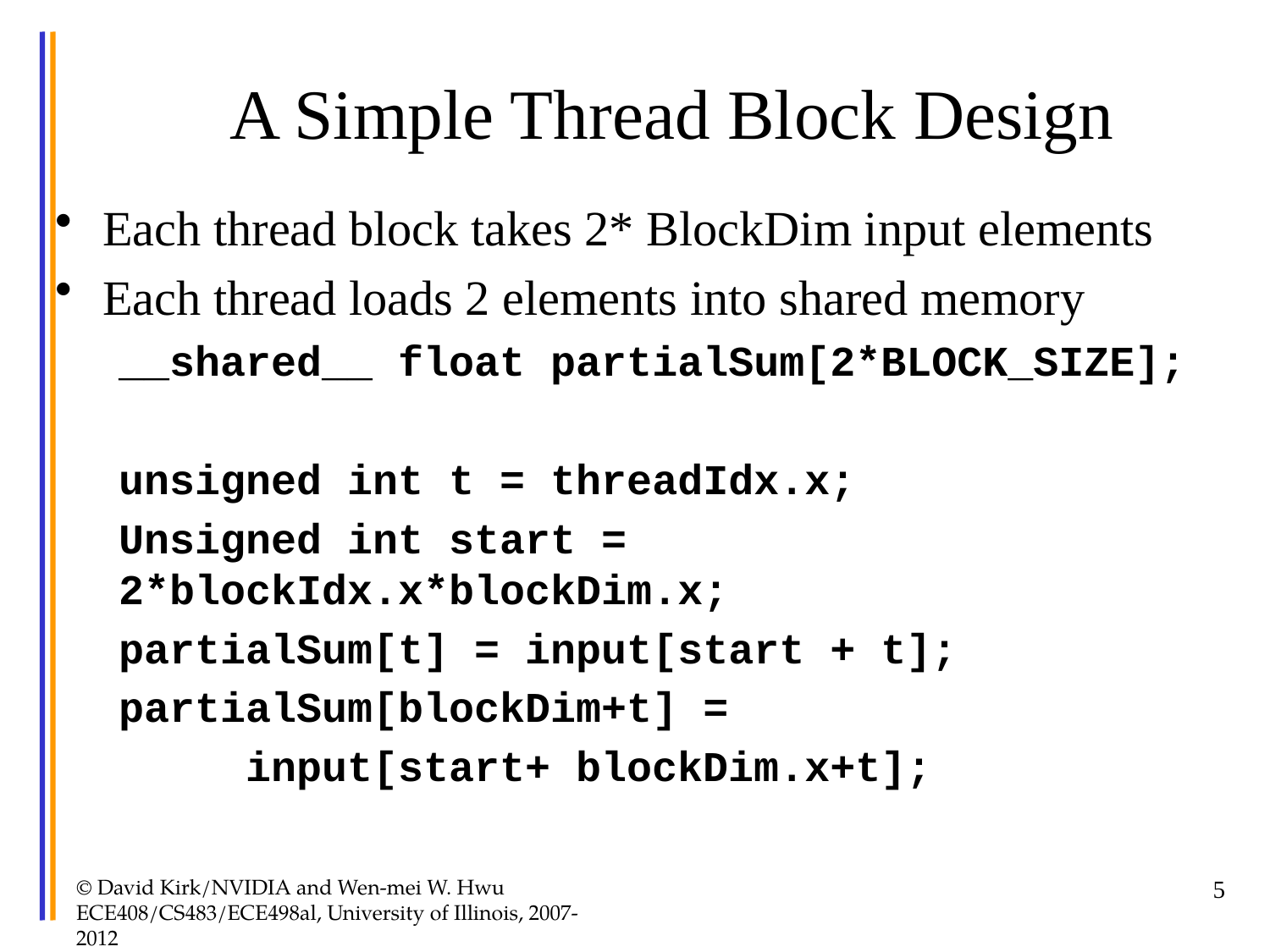

# A Simple Thread Block Design
Each thread block takes 2* BlockDim input elements
Each thread loads 2 elements into shared memory
__shared__ float partialSum[2*BLOCK_SIZE];

unsigned int t = threadIdx.x;
Unsigned int start = 2*blockIdx.x*blockDim.x;
partialSum[t] = input[start + t];
partialSum[blockDim+t] =
	input[start+ blockDim.x+t];

© David Kirk/NVIDIA and Wen-mei W. Hwu  ECE408/CS483/ECE498al, University of Illinois, 2007-2012
5